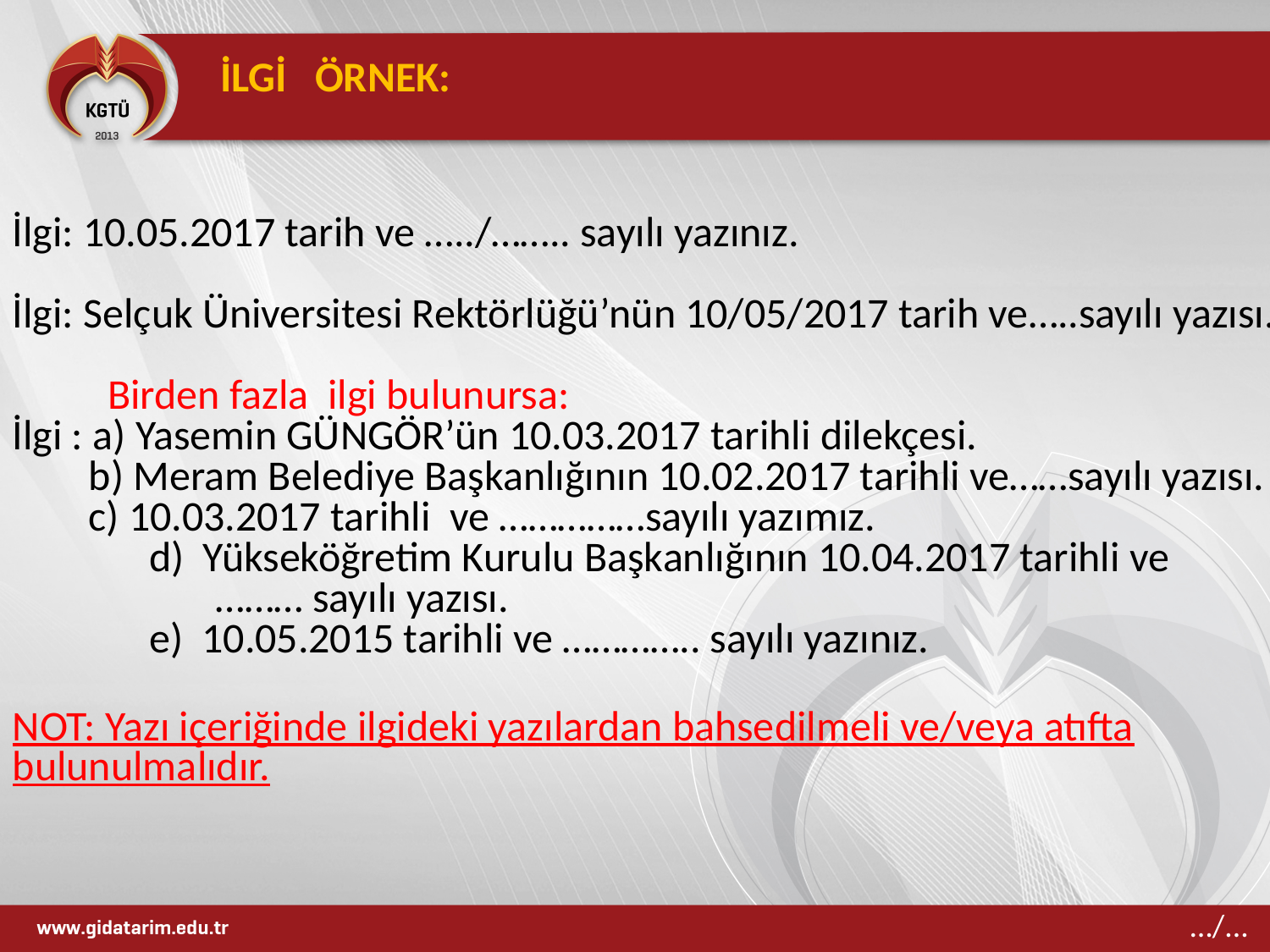

İLGİ   ÖRNEK:
İlgi: 10.05.2017 tarih ve …../…….. sayılı yazınız.

İlgi: Selçuk Üniversitesi Rektörlüğü’nün 10/05/2017 tarih ve…..sayılı yazısı.

          Birden fazla  ilgi bulunursa:
İlgi : a) Yasemin GÜNGÖR’ün 10.03.2017 tarihli dilekçesi.
        b) Meram Belediye Başkanlığının 10.02.2017 tarihli ve……sayılı yazısı.
        c) 10.03.2017 tarihli  ve ……………sayılı yazımız.
	 d)  Yükseköğretim Kurulu Başkanlığının 10.04.2017 tarihli ve
	        ……… sayılı yazısı.
	 e)  10.05.2015 tarihli ve ………….. sayılı yazınız.

NOT: Yazı içeriğinde ilgideki yazılardan bahsedilmeli ve/veya atıfta bulunulmalıdır.
…/...